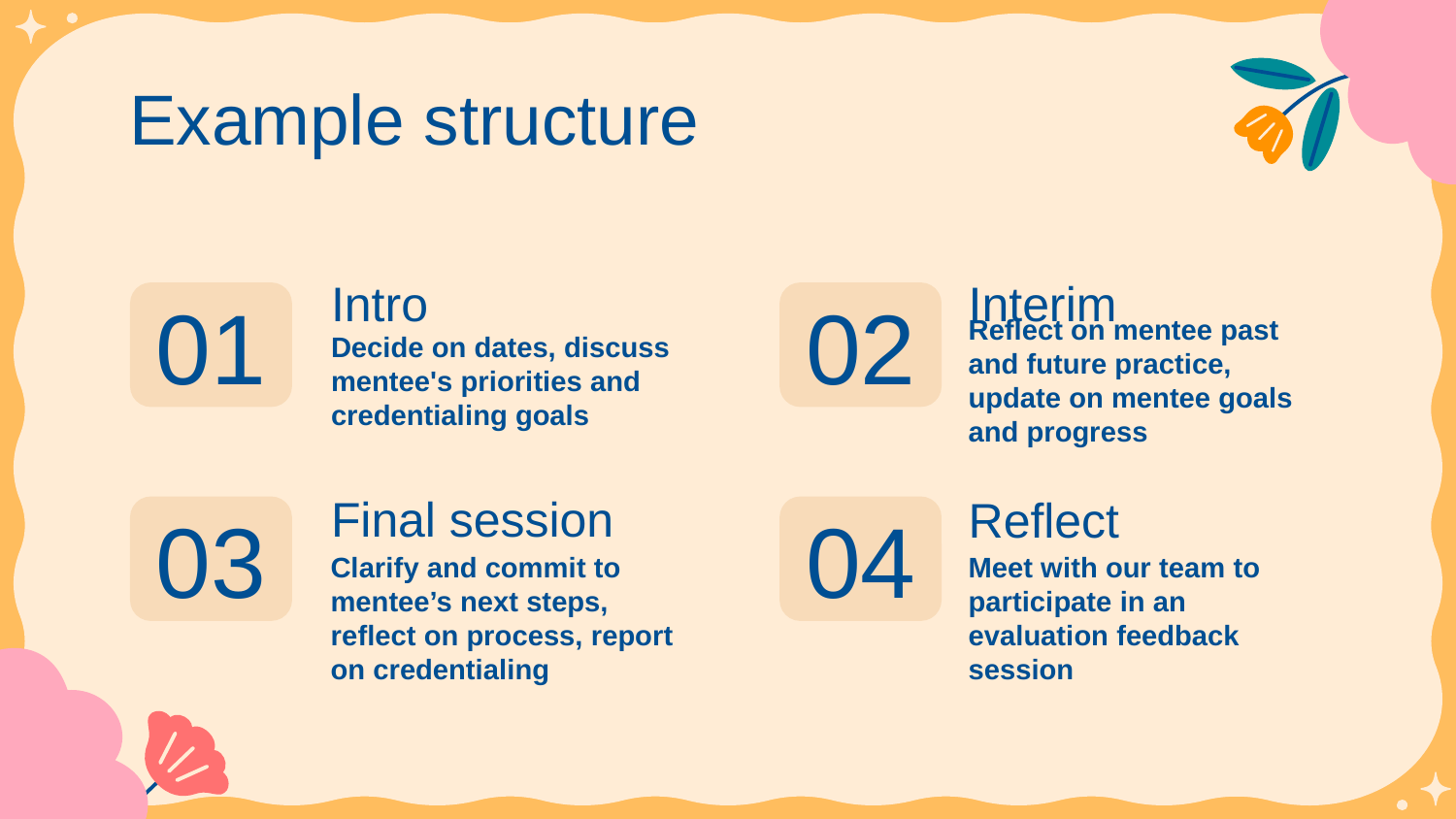

Example structure
# Intro
Interim

02
01
Decide on dates, discuss mentee's priorities and credentialing goals
Reflect on mentee past and future practice, update on mentee goals and progress
Final session
Reflect

04
03
Clarify and commit to mentee’s next steps, reflect on process, report on credentialing
Meet with our team to participate in an evaluation feedback session